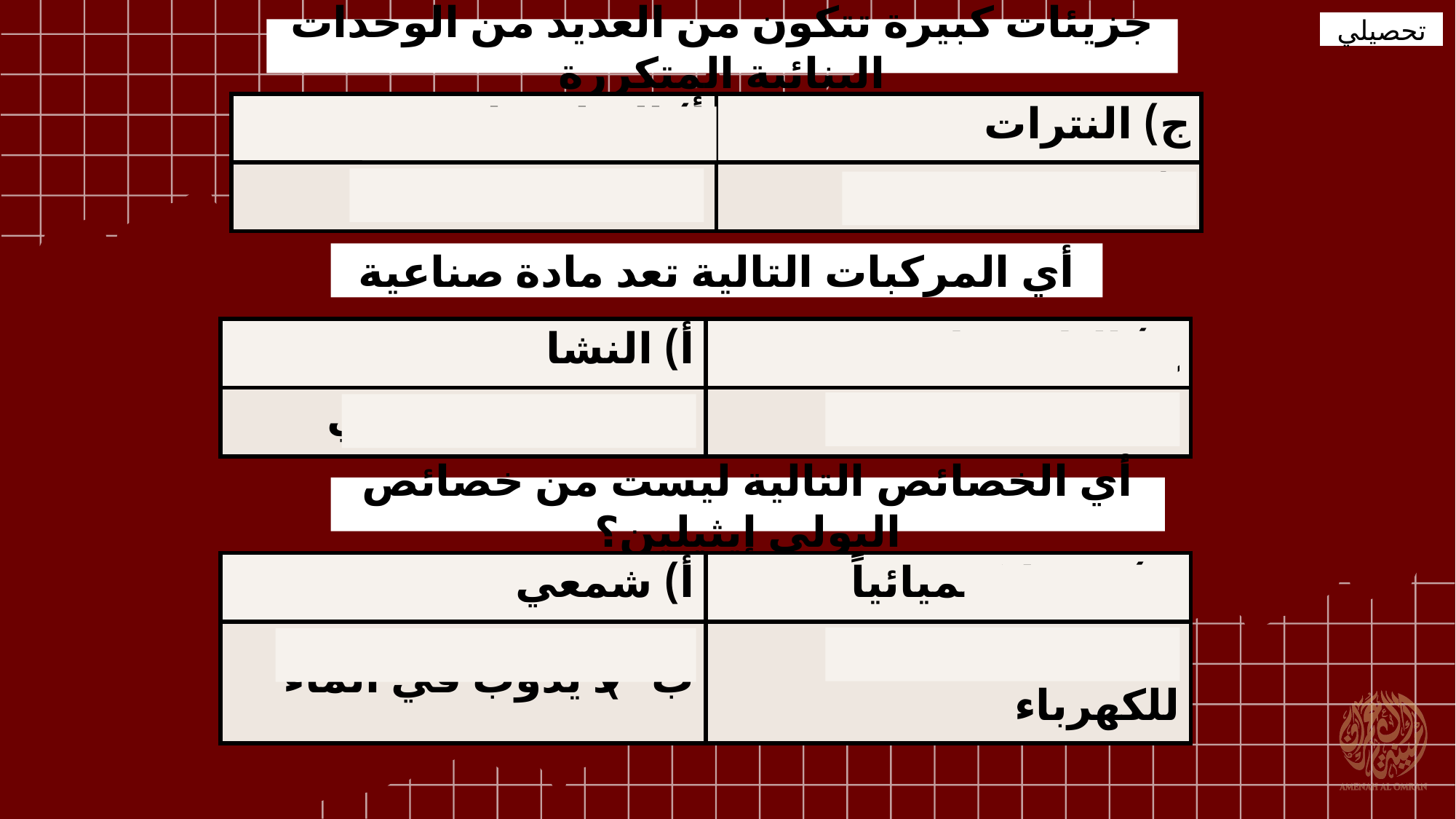

تحصيلي
جزيئات كبيرة تتكون من العديد من الوحدات البنائية المتكررة
| أ) البوليمرات | ج) النترات |
| --- | --- |
| ب) المنومرات | د) التبلومبرات |

أي المركبات التالية تعد مادة صناعية
| أ) النشا | ج) البلاستيك |
| --- | --- |
| ب) الحمض النووي | د) البروتينات |

أي الخصائص التالية ليست من خصائص البولي إيثيلين؟
| أ) شمعي | ج) نشط كيميائياً |
| --- | --- |
| ب) لا يذوب في الماء | د) رديء التوصيل للكهرباء |